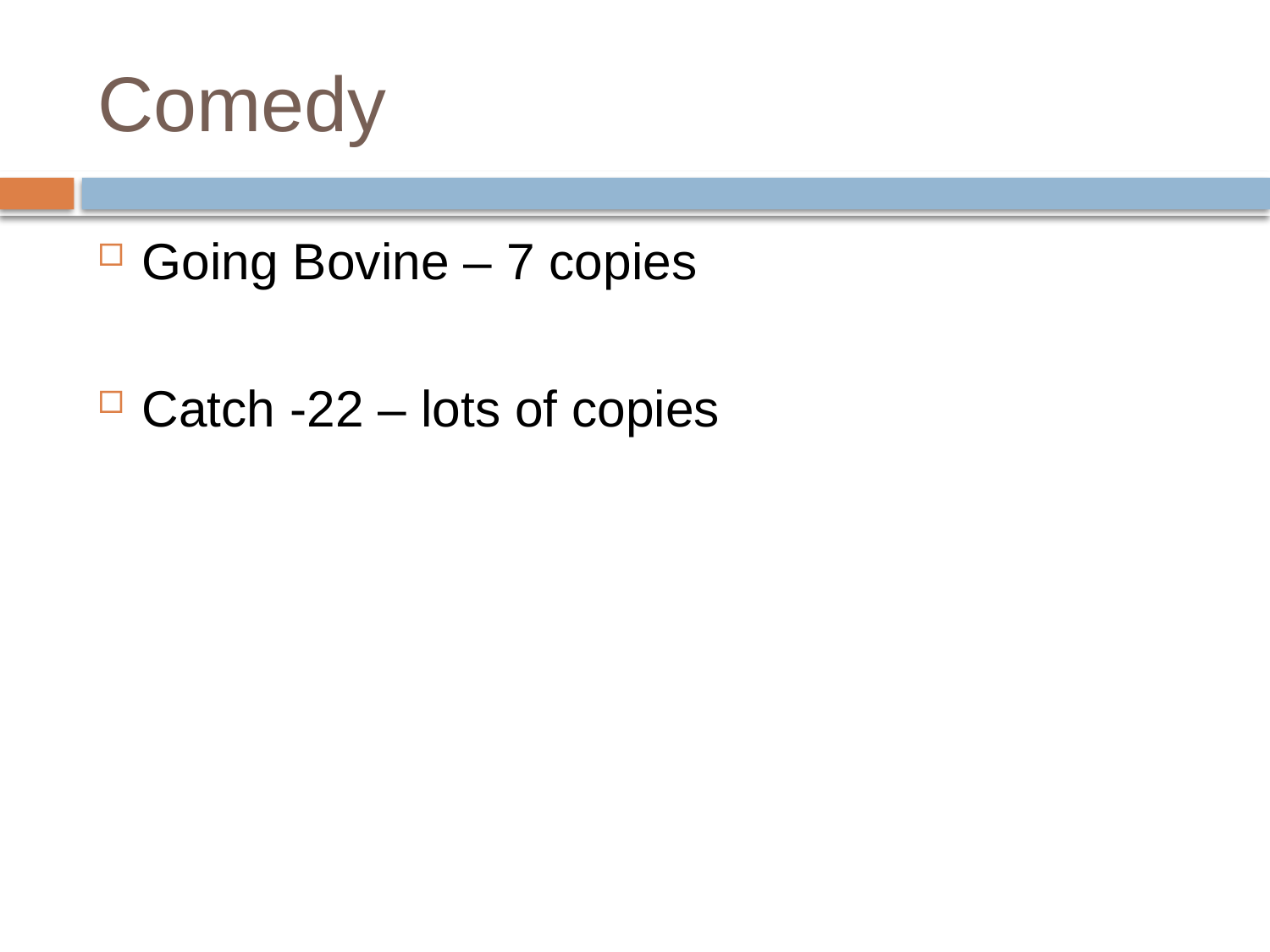

# Comedy
Going Bovine – 7 copies

Catch -22 – lots of copies